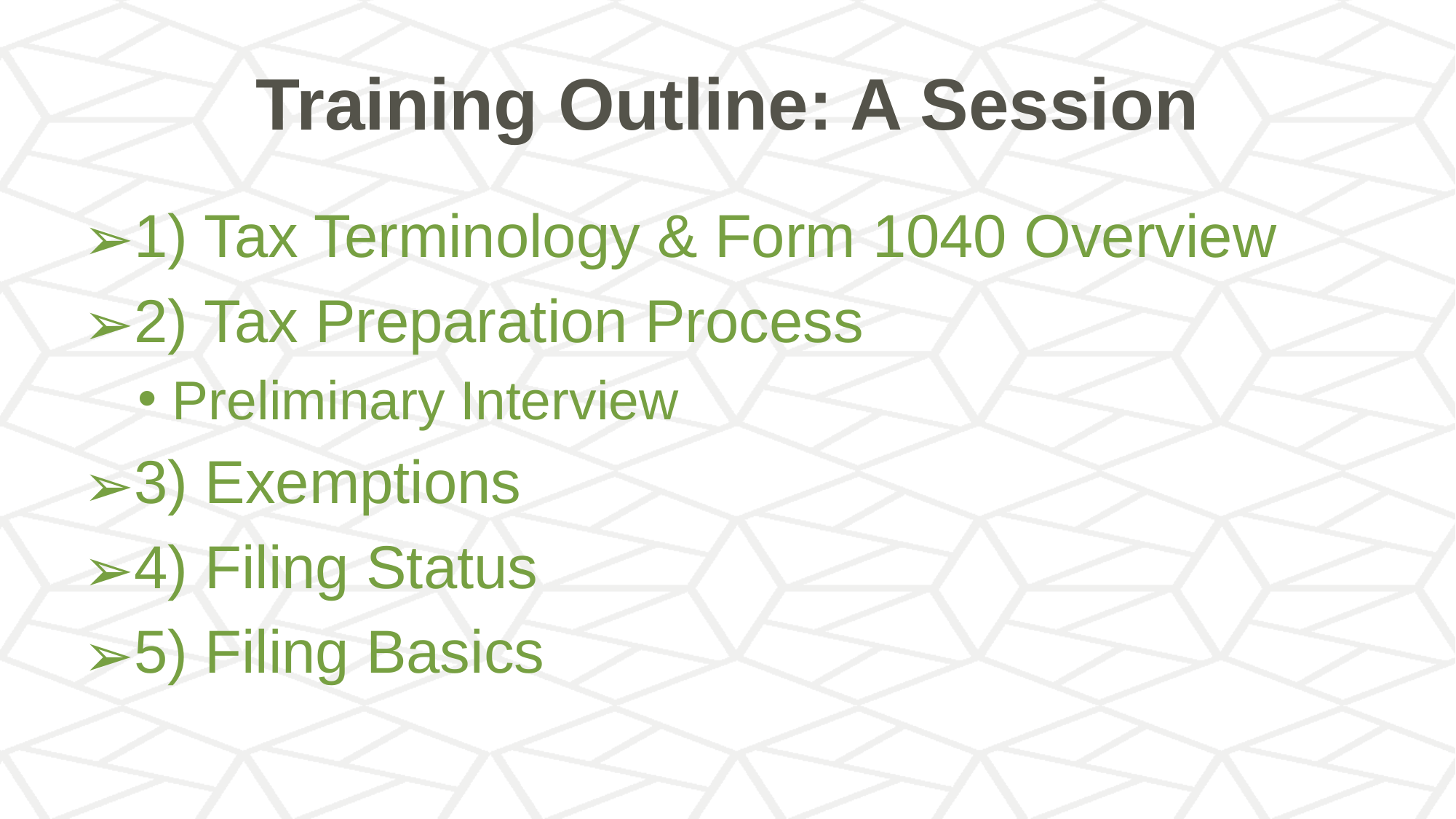

# Training Outline: A Session
1) Tax Terminology & Form 1040 Overview
2) Tax Preparation Process
Preliminary Interview
3) Exemptions
4) Filing Status
5) Filing Basics